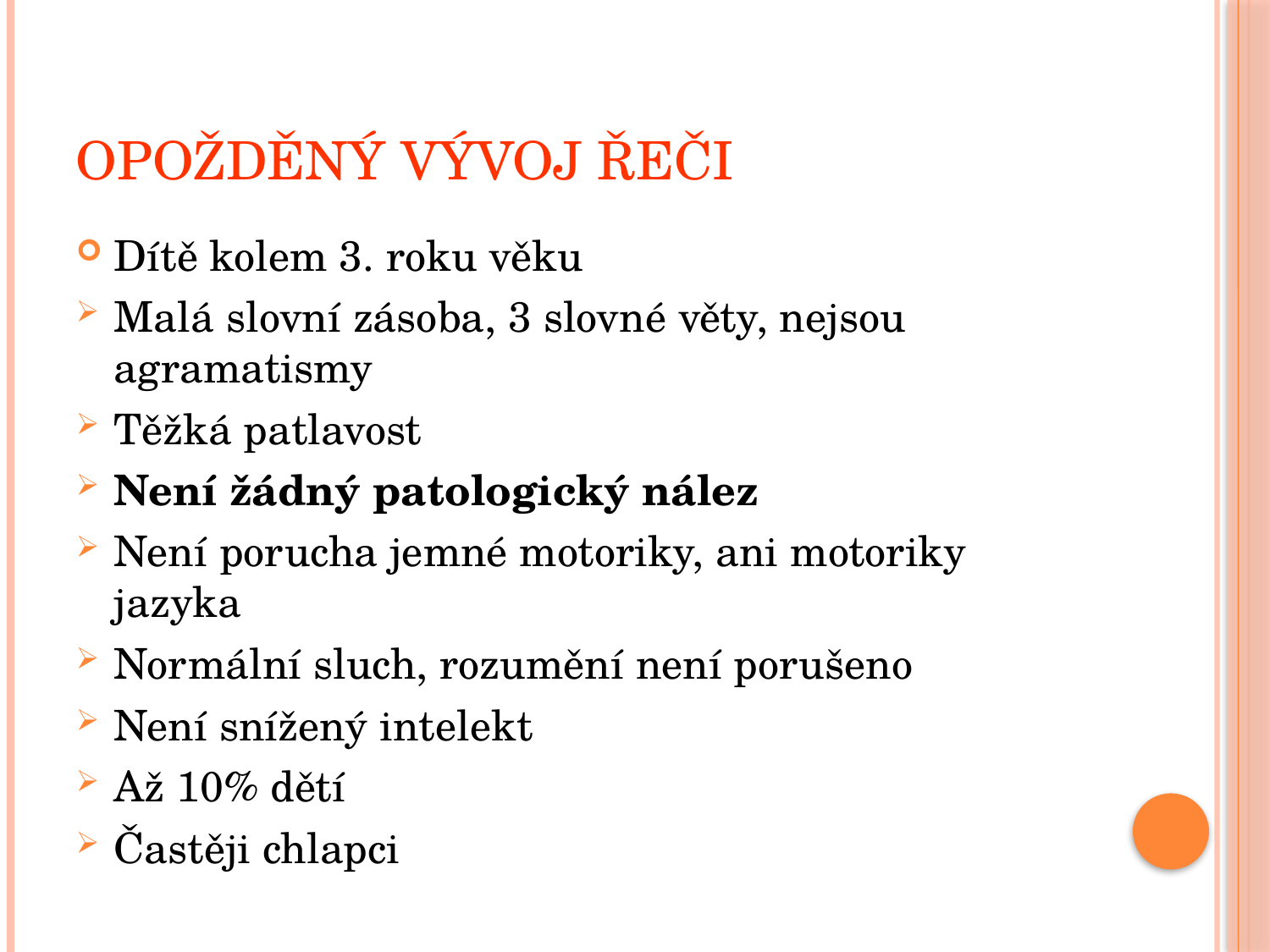

# Opožděný vývoj řeči
Dítě kolem 3. roku věku
Malá slovní zásoba, 3 slovné věty, nejsou agramatismy
Těžká patlavost
Není žádný patologický nález
Není porucha jemné motoriky, ani motoriky jazyka
Normální sluch, rozumění není porušeno
Není snížený intelekt
Až 10% dětí
Častěji chlapci